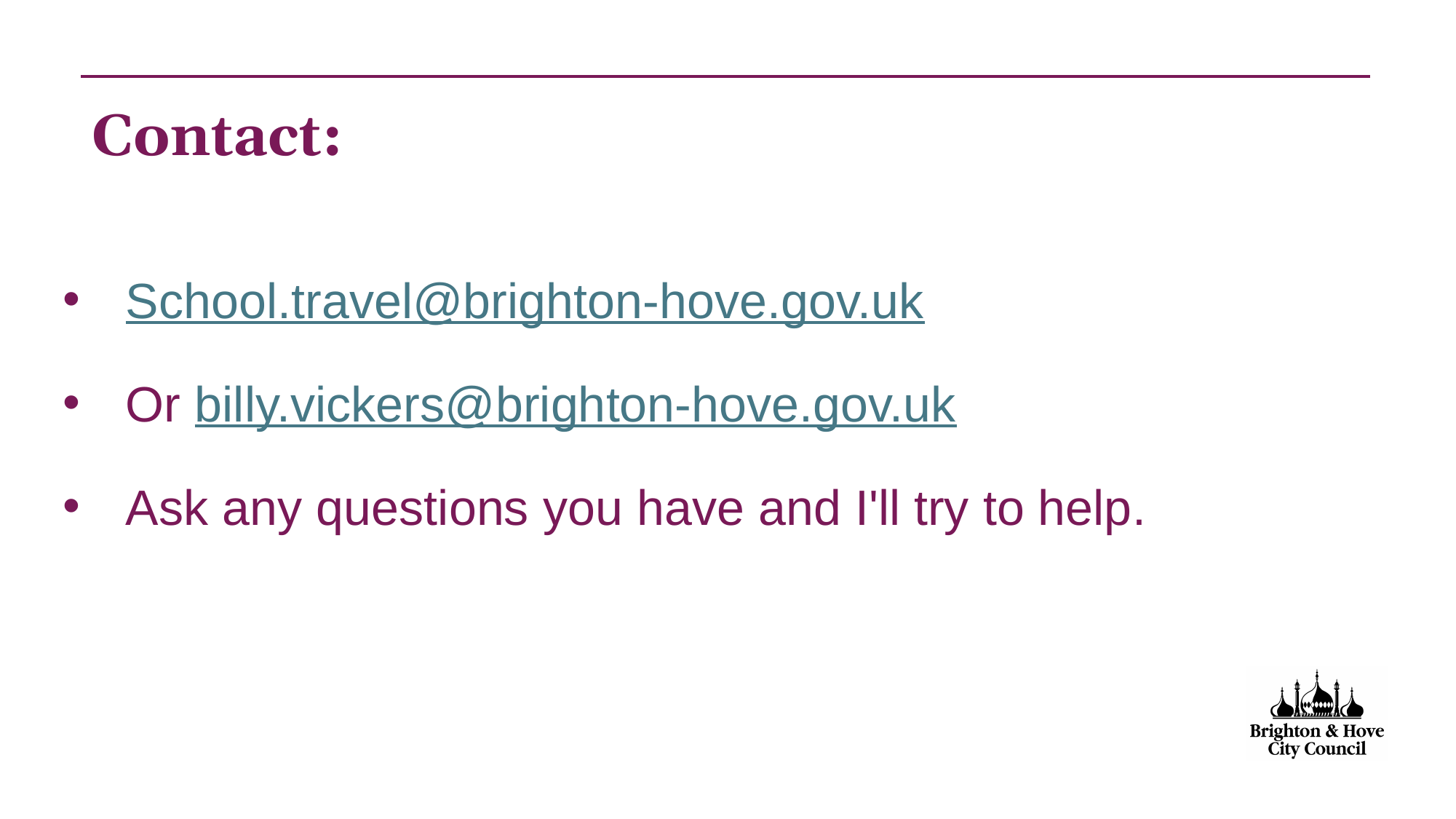

Contact:
School.travel@brighton-hove.gov.uk
Or billy.vickers@brighton-hove.gov.uk
Ask any questions you have and I'll try to help.